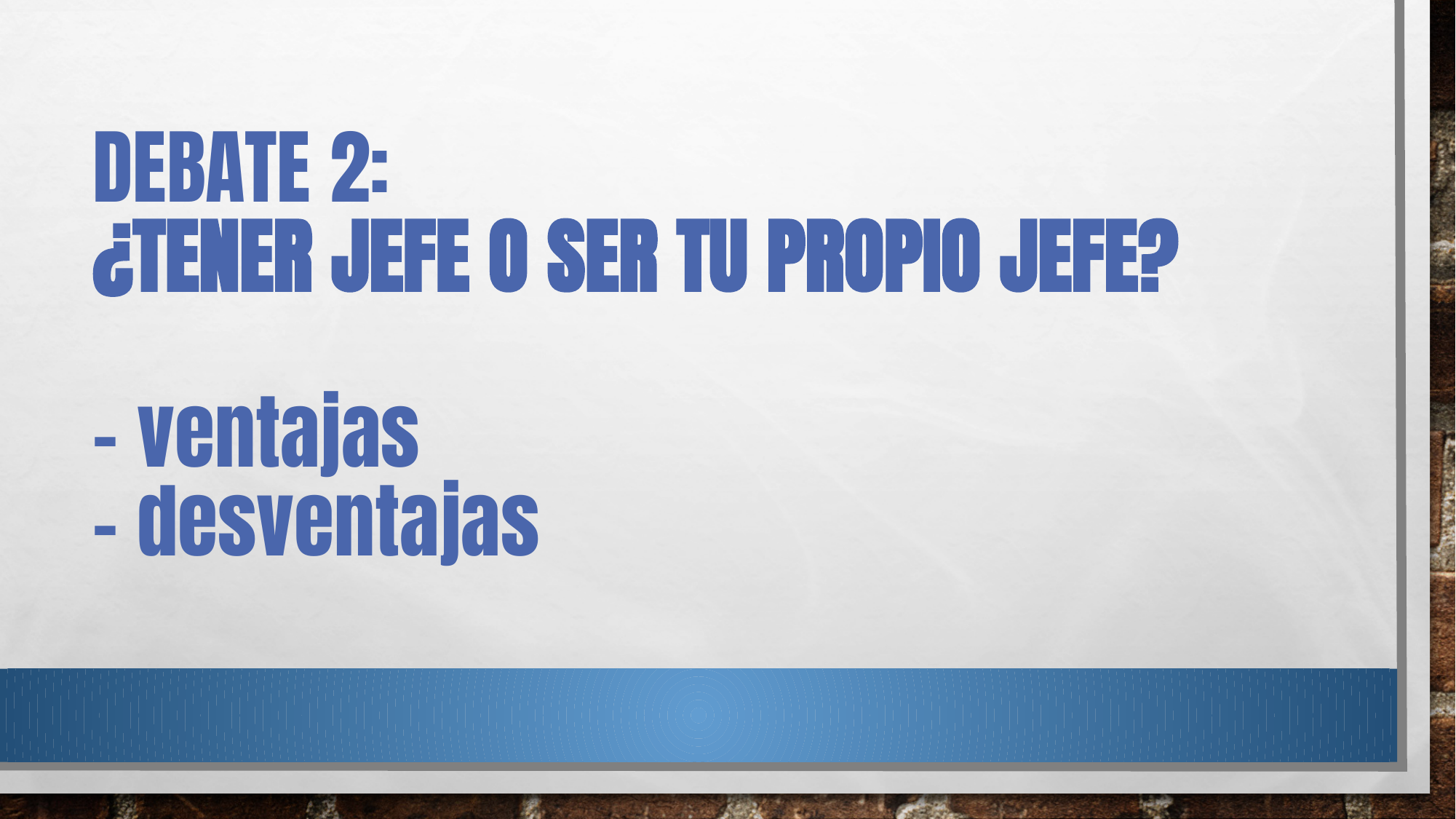

# Debate 2: ¿tener jefe o ser tu propio jefe? - ventajas - desventajas